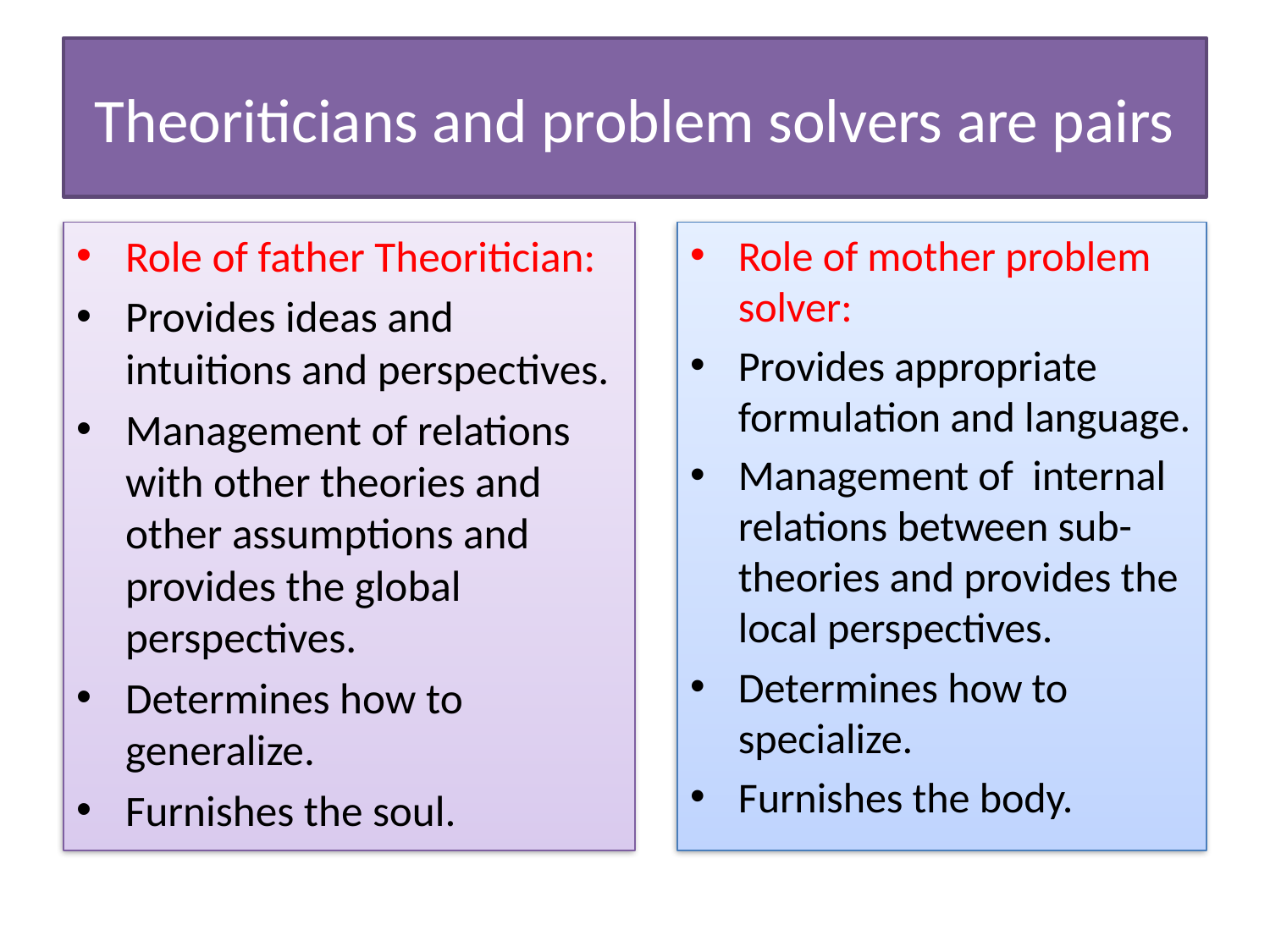

# Theoriticians and problem solvers are pairs
Role of father Theoritician:
Provides ideas and intuitions and perspectives.
Management of relations with other theories and other assumptions and provides the global perspectives.
Determines how to generalize.
Furnishes the soul.

Role of mother problem solver:
Provides appropriate formulation and language.
Management of  internal relations between sub-theories and provides the local perspectives.
Determines how to specialize.
Furnishes the body.